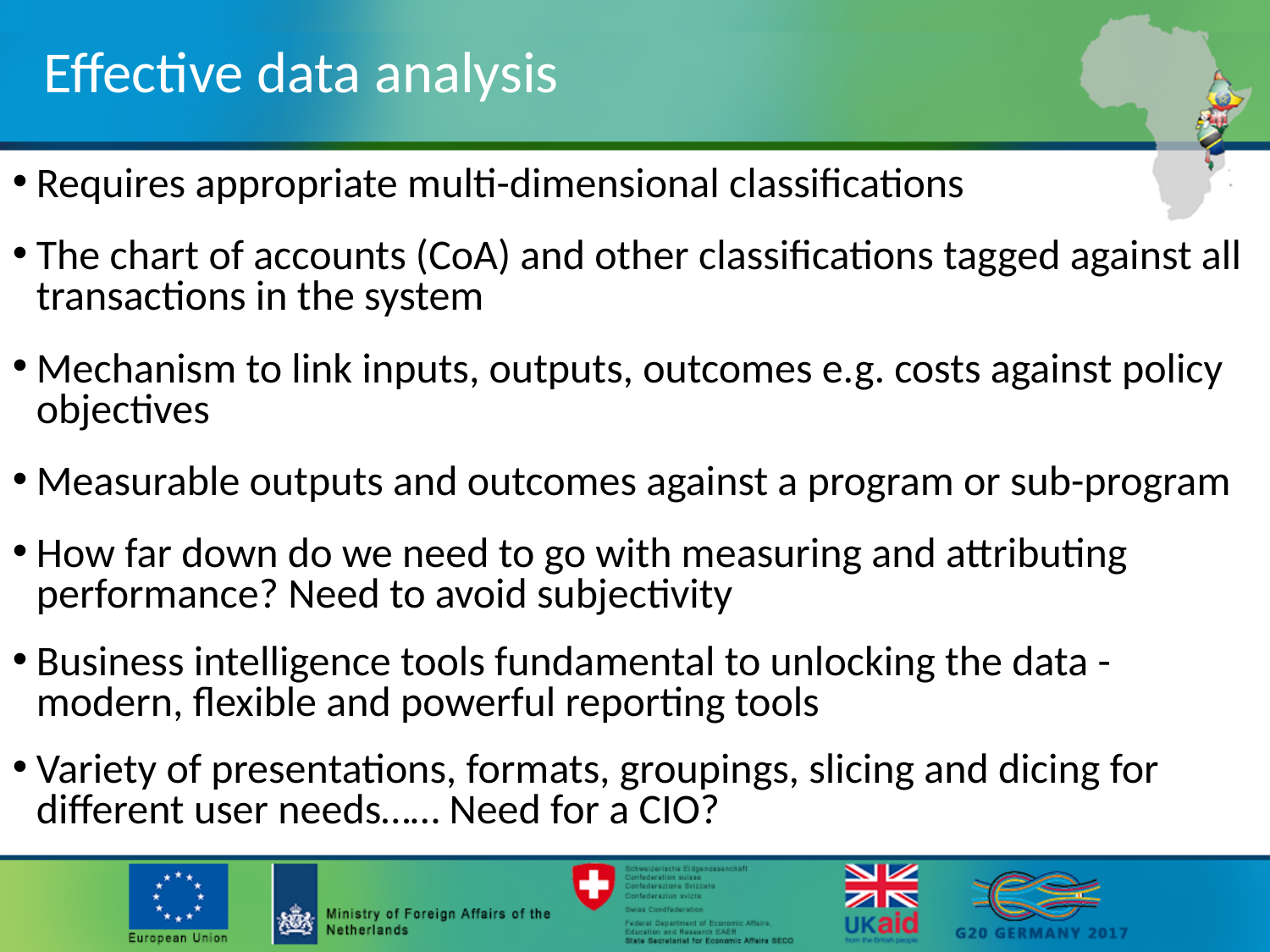

# Effective data analysis
Requires appropriate multi-dimensional classifications
The chart of accounts (CoA) and other classifications tagged against all transactions in the system
Mechanism to link inputs, outputs, outcomes e.g. costs against policy objectives
Measurable outputs and outcomes against a program or sub-program
How far down do we need to go with measuring and attributing performance? Need to avoid subjectivity
Business intelligence tools fundamental to unlocking the data - modern, flexible and powerful reporting tools
Variety of presentations, formats, groupings, slicing and dicing for different user needs…… Need for a CIO?